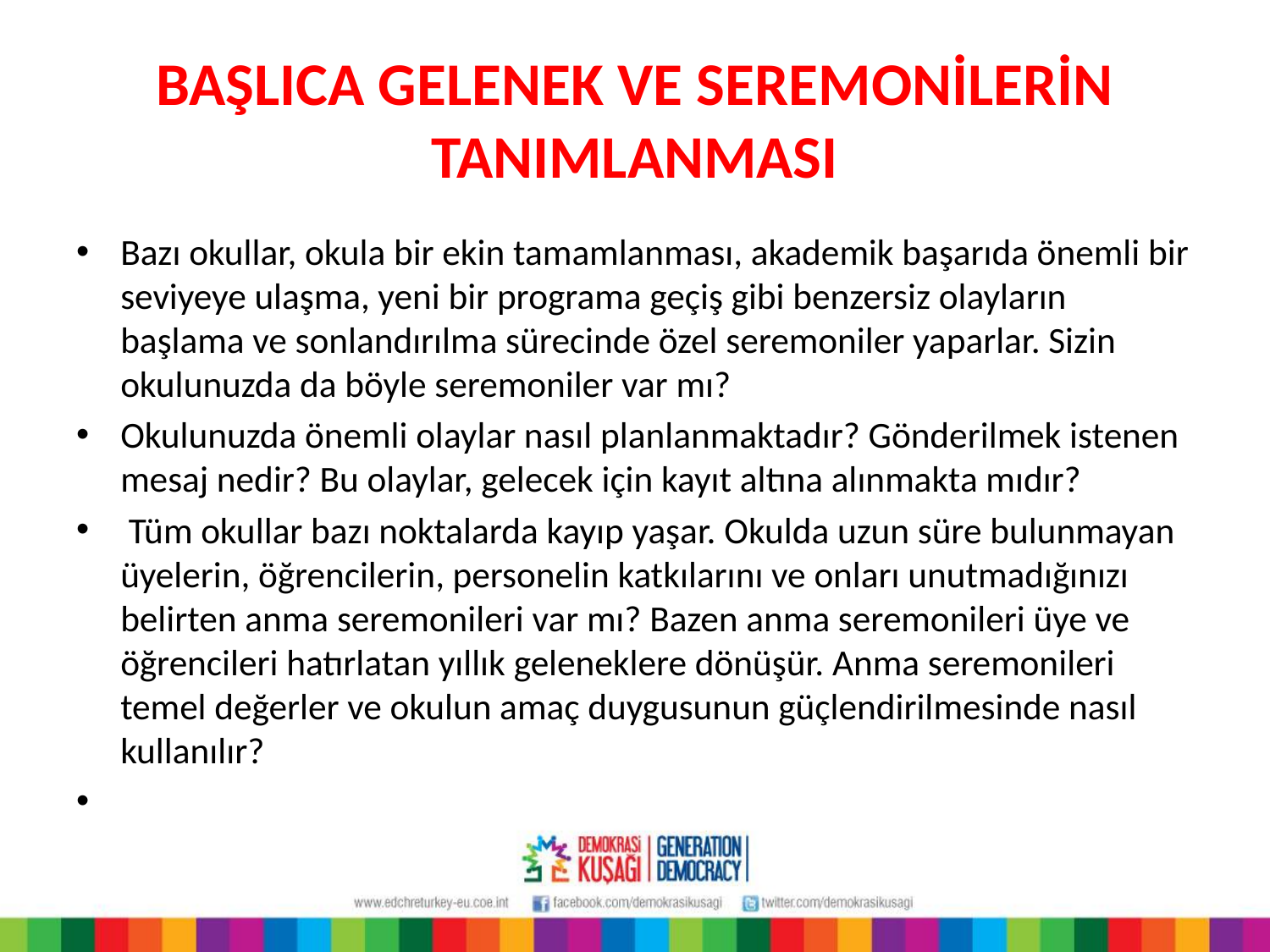

# BAŞLICA GELENEK VE SEREMONİLERİN TANIMLANMASI
Bazı okullar, okula bir ekin tamamlanması, akademik başarıda önemli bir seviyeye ulaşma, yeni bir programa geçiş gibi benzersiz olayların başlama ve sonlandırılma sürecinde özel seremoniler yaparlar. Sizin okulunuzda da böyle seremoniler var mı?
Okulunuzda önemli olaylar nasıl planlanmaktadır? Gönderilmek istenen mesaj nedir? Bu olaylar, gelecek için kayıt altına alınmakta mıdır?
 Tüm okullar bazı noktalarda kayıp yaşar. Okulda uzun süre bulunmayan üyelerin, öğrencilerin, personelin katkılarını ve onları unutmadığınızı belirten anma seremonileri var mı? Bazen anma seremonileri üye ve öğrencileri hatırlatan yıllık geleneklere dönüşür. Anma seremonileri temel değerler ve okulun amaç duygusunun güçlendirilmesinde nasıl kullanılır?